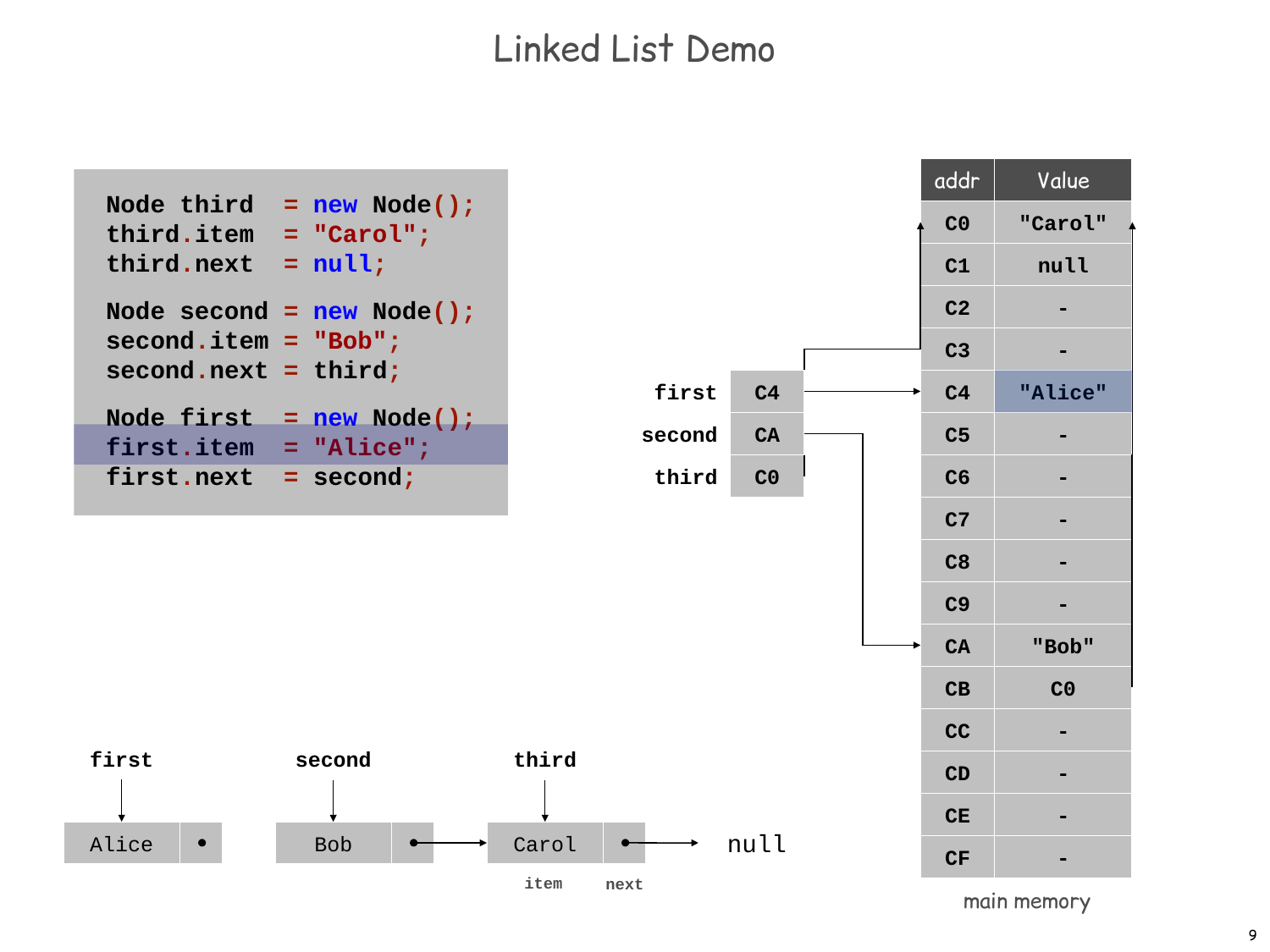

# Linked List Demo
addr
Value
Node third  = new Node();
third.item  = "Carol";
third.next  = null;

Node second = new Node();
second.item = "Bob";
second.next = third;

Node first  = new Node();
first.item  = "Alice";
first.next  = second;
C0
"Carol"
C1
null
C2
-
C3
-
first
C4
C4
"Alice"

second
CA
C5
-

third
C0
C6
-
C7
-
C8
-
C9
-
CA
"Bob"
CB
C0
CC
-
first
second
third
CD
-
CE
-
Alice

Bob

Carol

null
CF
-

item
next
main memory
9